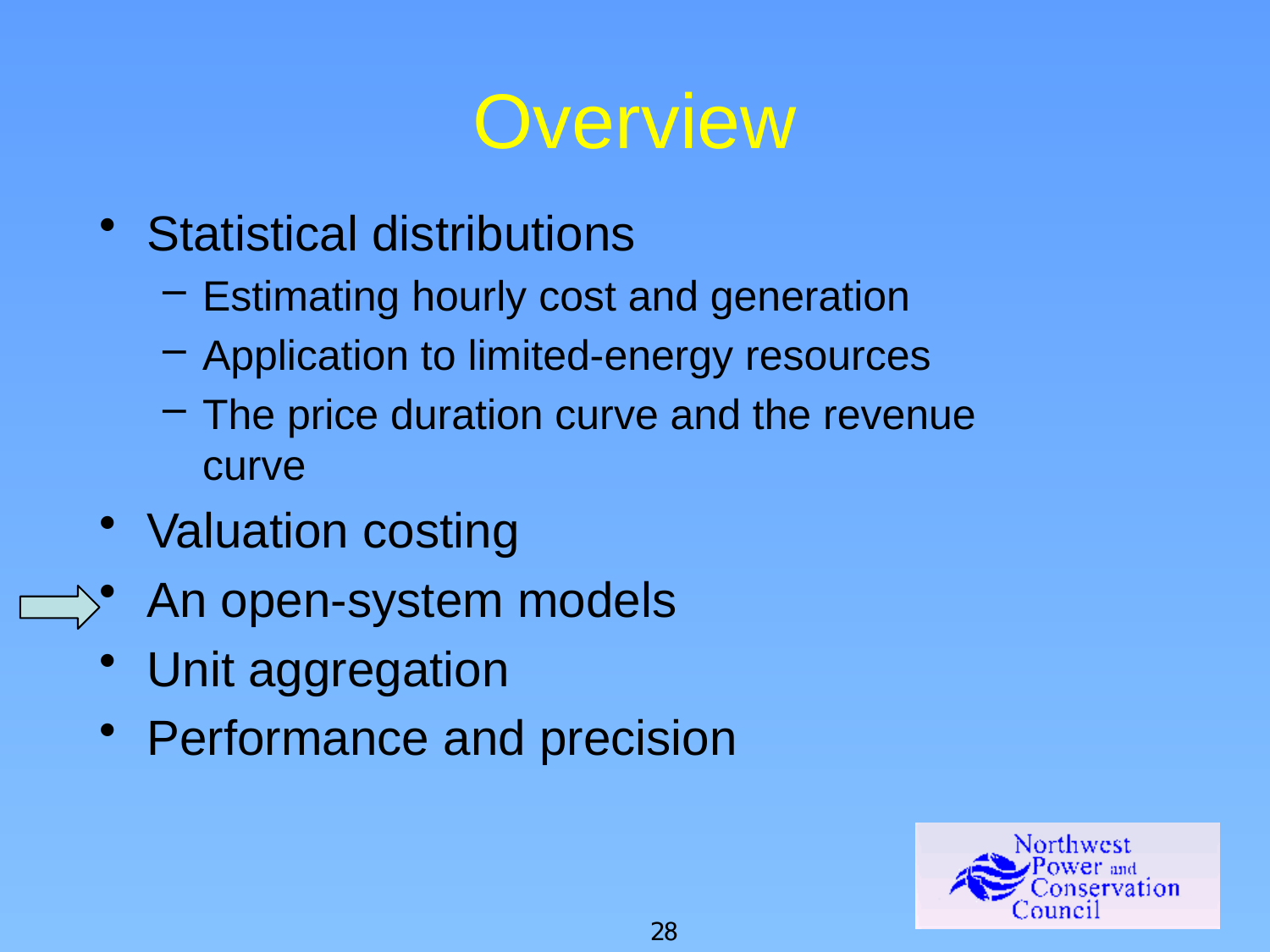

# Overview
Statistical distributions
Estimating hourly cost and generation
Application to limited-energy resources
The price duration curve and the revenue curve
Valuation costing
An open-system models
Unit aggregation
Performance and precision